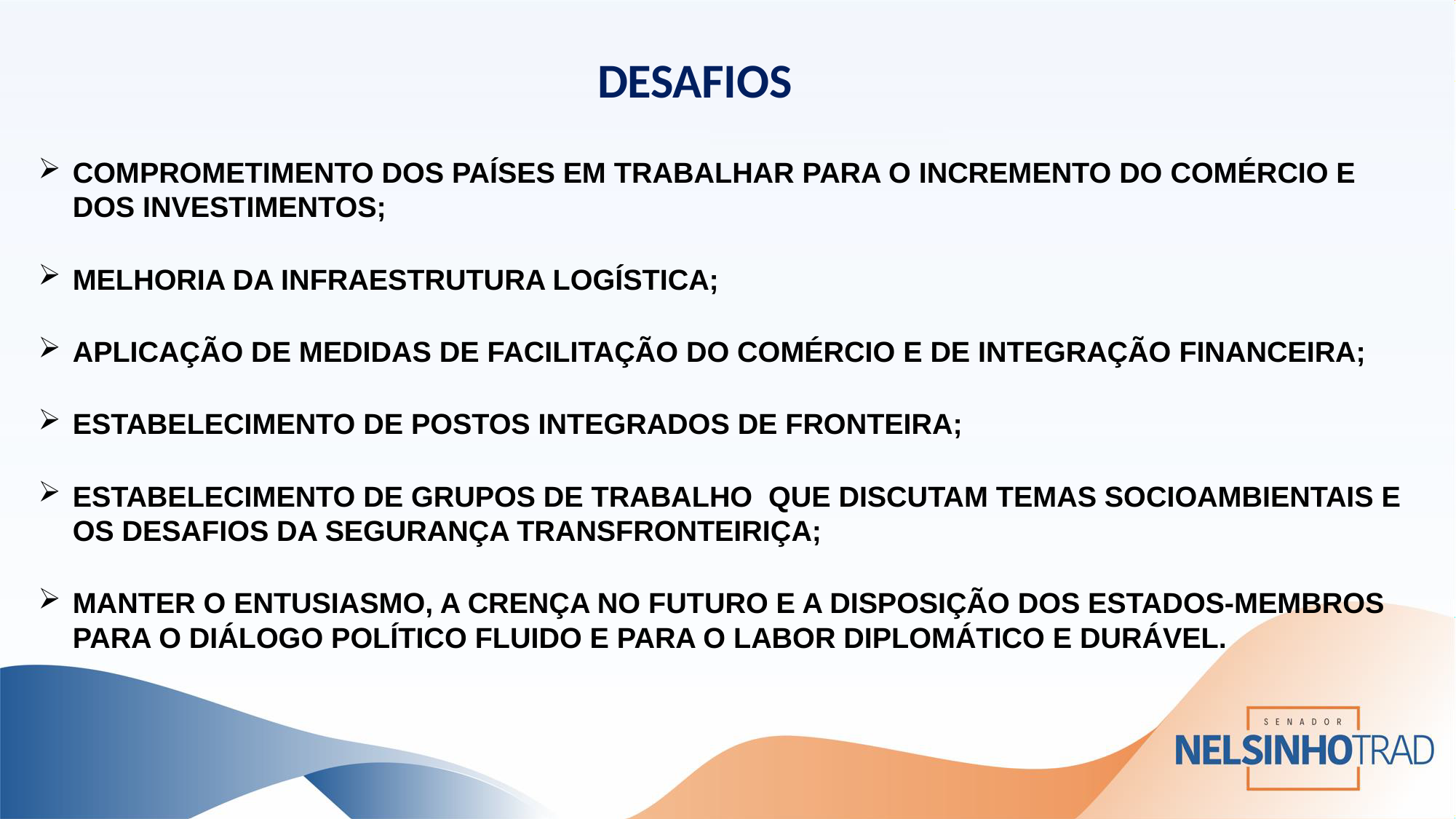

# DESAFIOS
COMPROMETIMENTO DOS PAÍSES EM TRABALHAR PARA O INCREMENTO DO COMÉRCIO E DOS INVESTIMENTOS;

MELHORIA DA INFRAESTRUTURA LOGÍSTICA;

APLICAÇÃO DE MEDIDAS DE FACILITAÇÃO DO COMÉRCIO E DE INTEGRAÇÃO FINANCEIRA;

ESTABELECIMENTO DE POSTOS INTEGRADOS DE FRONTEIRA;

ESTABELECIMENTO DE GRUPOS DE TRABALHO  QUE DISCUTAM TEMAS SOCIOAMBIENTAIS E OS DESAFIOS DA SEGURANÇA TRANSFRONTEIRIÇA;

MANTER O ENTUSIASMO, A CRENÇA NO FUTURO E A DISPOSIÇÃO DOS ESTADOS-MEMBROS PARA O DIÁLOGO POLÍTICO FLUIDO E PARA O LABOR DIPLOMÁTICO E DURÁVEL.